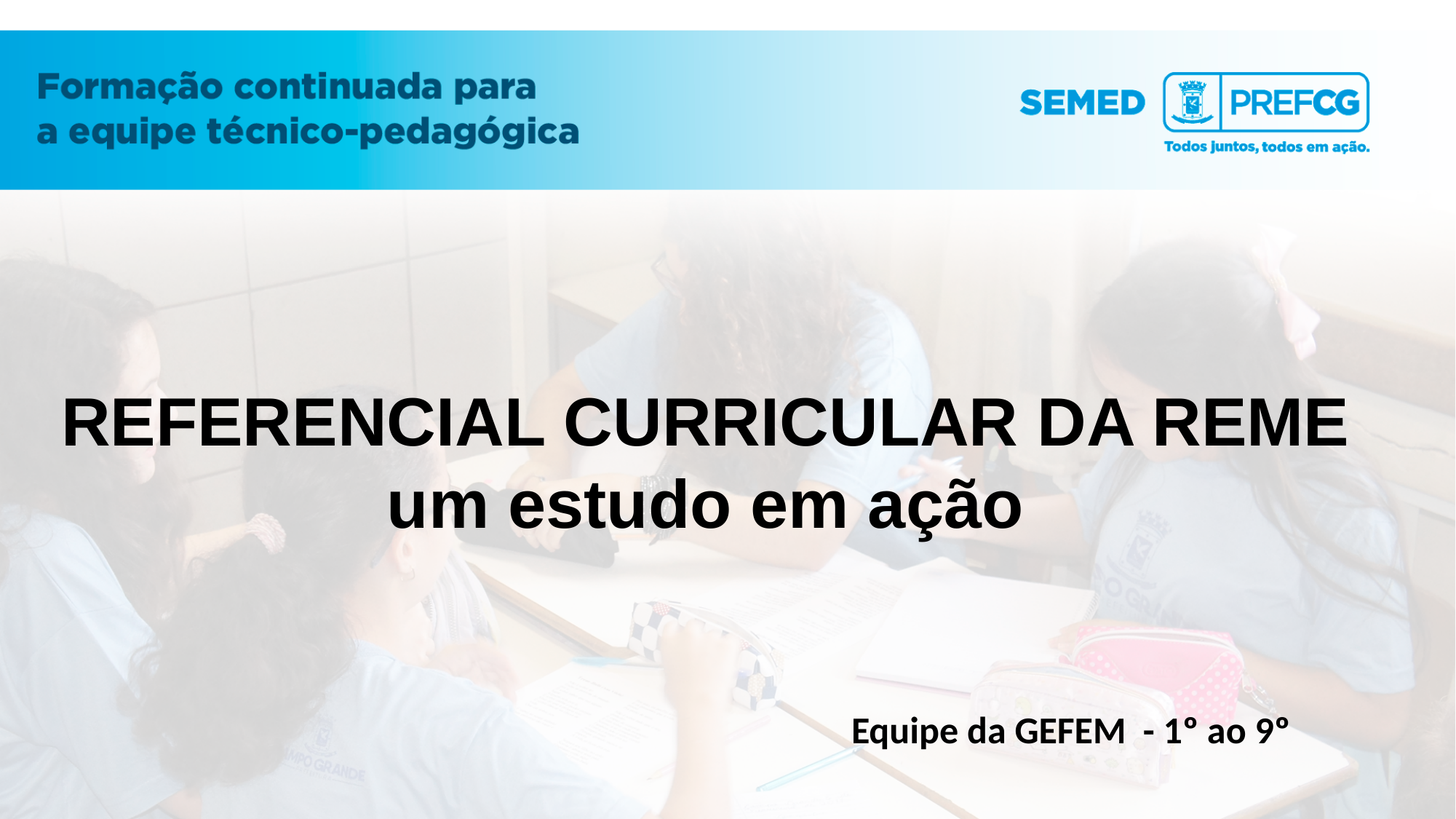

REFERENCIAL CURRICULAR DA REME um estudo em ação
Equipe da GEFEM  - 1º ao 9º